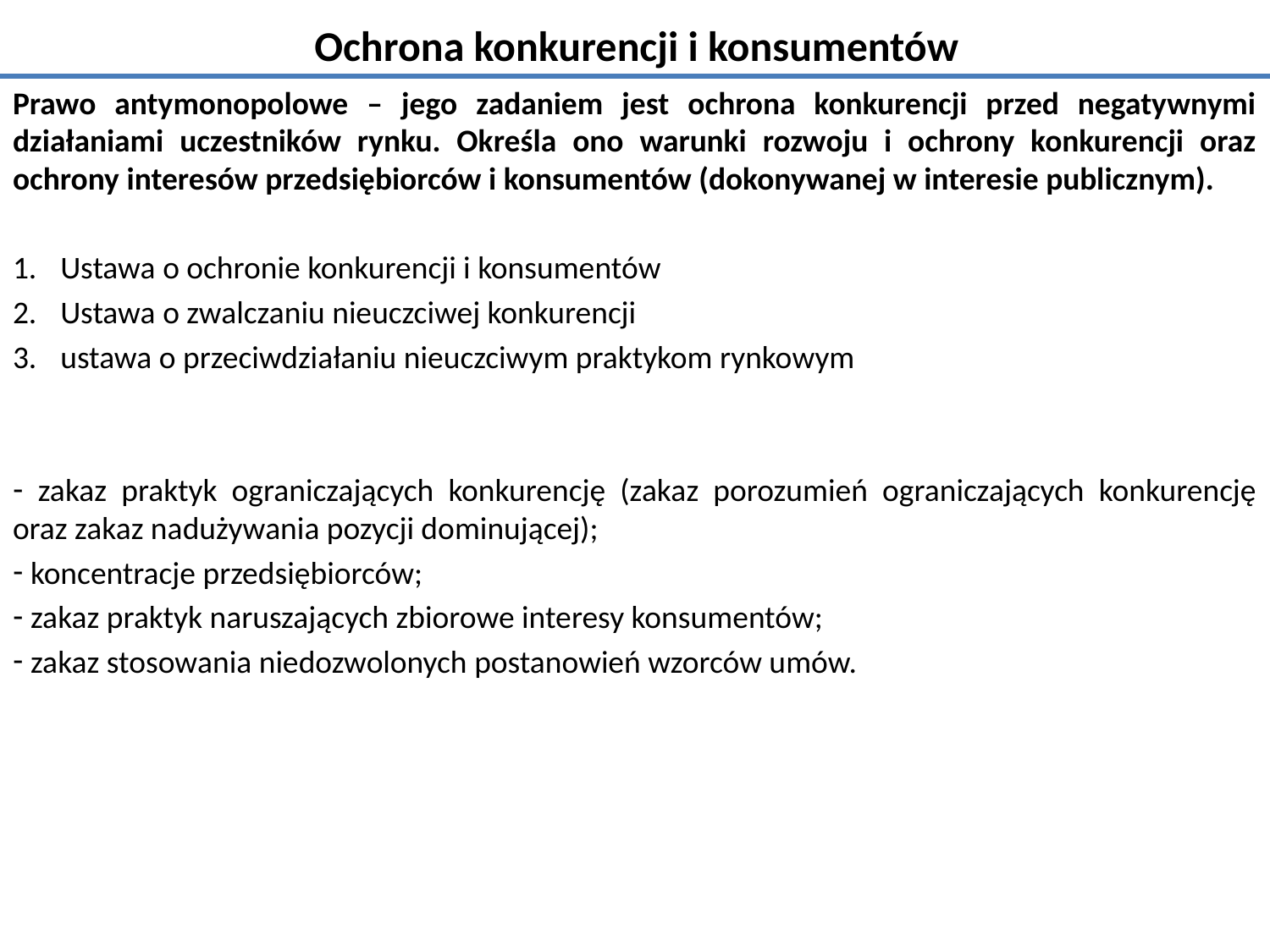

# Ochrona konkurencji i konsumentów
Prawo antymonopolowe – jego zadaniem jest ochrona konkurencji przed negatywnymi działaniami uczestników rynku. Określa ono warunki rozwoju i ochrony konkurencji oraz ochrony interesów przedsiębiorców i konsumentów (dokonywanej w interesie publicznym).

Ustawa o ochronie konkurencji i konsumentów
Ustawa o zwalczaniu nieuczciwej konkurencji
ustawa o przeciwdziałaniu nieuczciwym praktykom rynkowym

 zakaz praktyk ograniczających konkurencję (zakaz porozumień ograniczających konkurencję oraz zakaz nadużywania pozycji dominującej);
 koncentracje przedsiębiorców;
 zakaz praktyk naruszających zbiorowe interesy konsumentów;
 zakaz stosowania niedozwolonych postanowień wzorców umów.